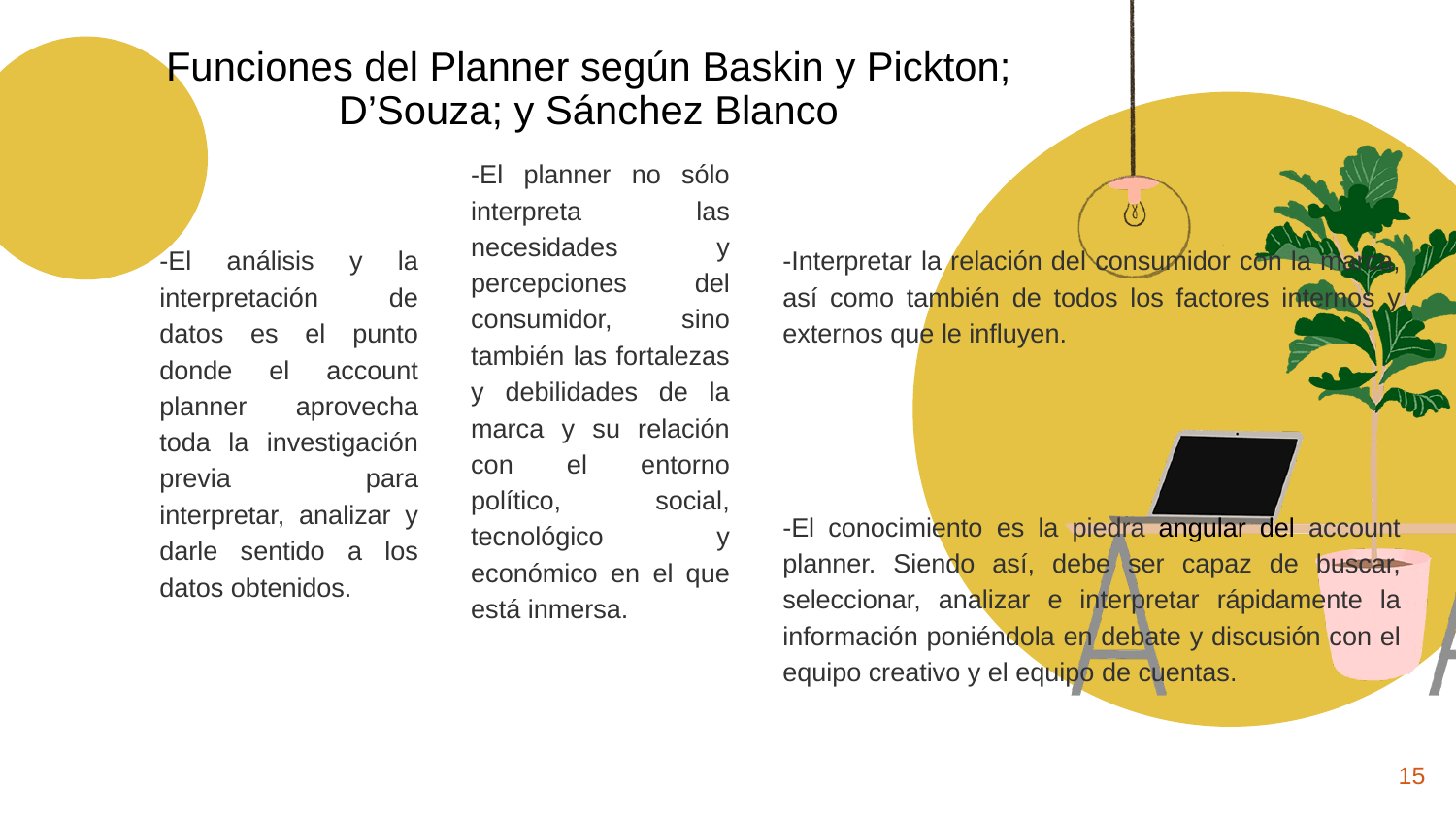

# Funciones del Planner según Baskin y Pickton; D’Souza; y Sánchez Blanco
-El planner no sólo interpreta las necesidades y percepciones del consumidor, sino también las fortalezas y debilidades de la marca y su relación con el entorno político, social, tecnológico y económico en el que está inmersa.
-El análisis y la interpretación de datos es el punto donde el account planner aprovecha toda la investigación previa para interpretar, analizar y darle sentido a los datos obtenidos.
-Interpretar la relación del consumidor con la marca, así como también de todos los factores internos y externos que le influyen.

-El conocimiento es la piedra angular del account planner. Siendo así, debe ser capaz de buscar, seleccionar, analizar e interpretar rápidamente la información poniéndola en debate y discusión con el equipo creativo y el equipo de cuentas.
15